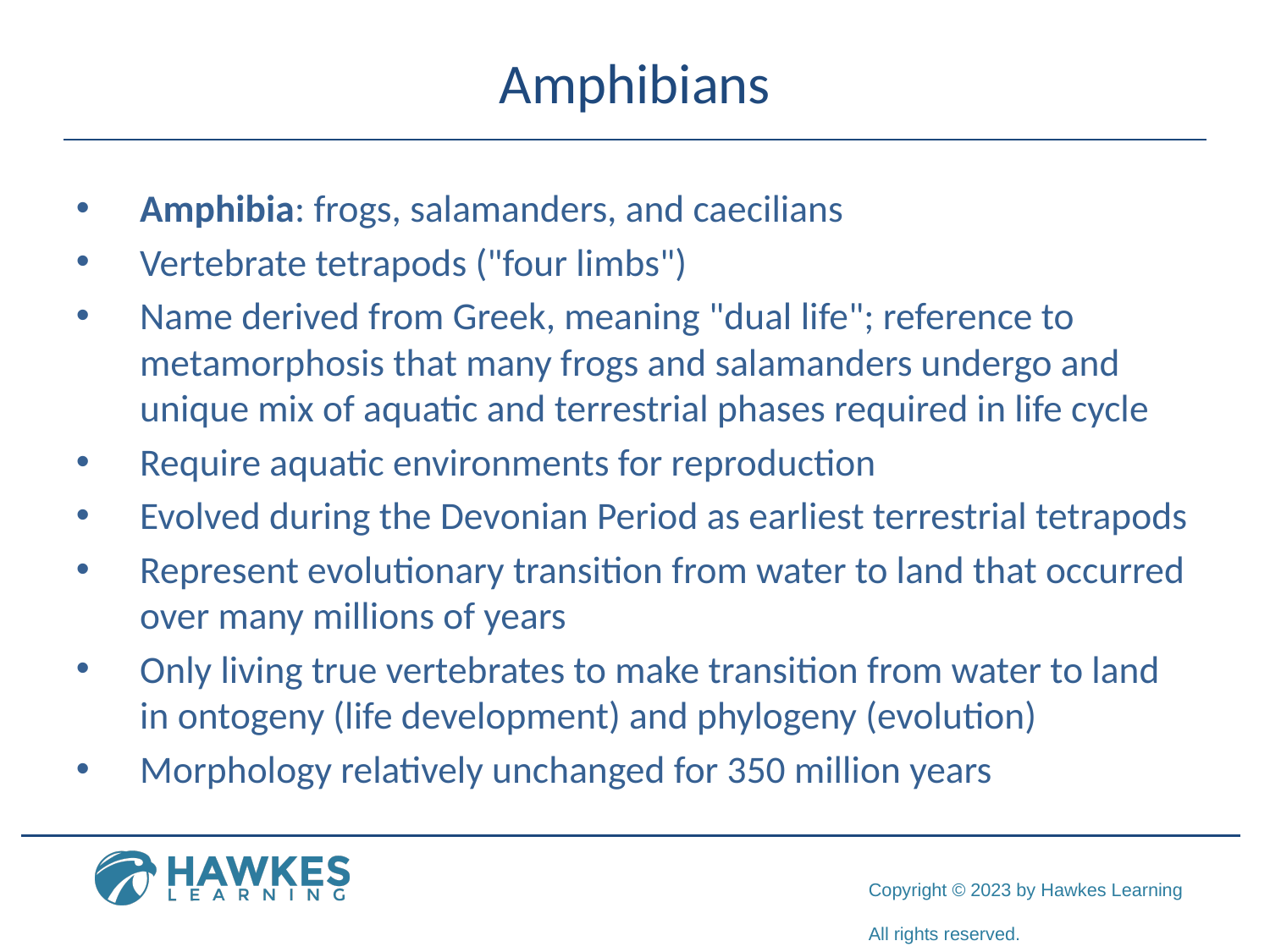

# Amphibians
Amphibia: frogs, salamanders, and caecilians
Vertebrate tetrapods ("four limbs")
Name derived from Greek, meaning "dual life"; reference to metamorphosis that many frogs and salamanders undergo and unique mix of aquatic and terrestrial phases required in life cycle
Require aquatic environments for reproduction
Evolved during the Devonian Period as earliest terrestrial tetrapods
Represent evolutionary transition from water to land that occurred over many millions of years
Only living true vertebrates to make transition from water to land in ontogeny (life development) and phylogeny (evolution)
Morphology relatively unchanged for 350 million years